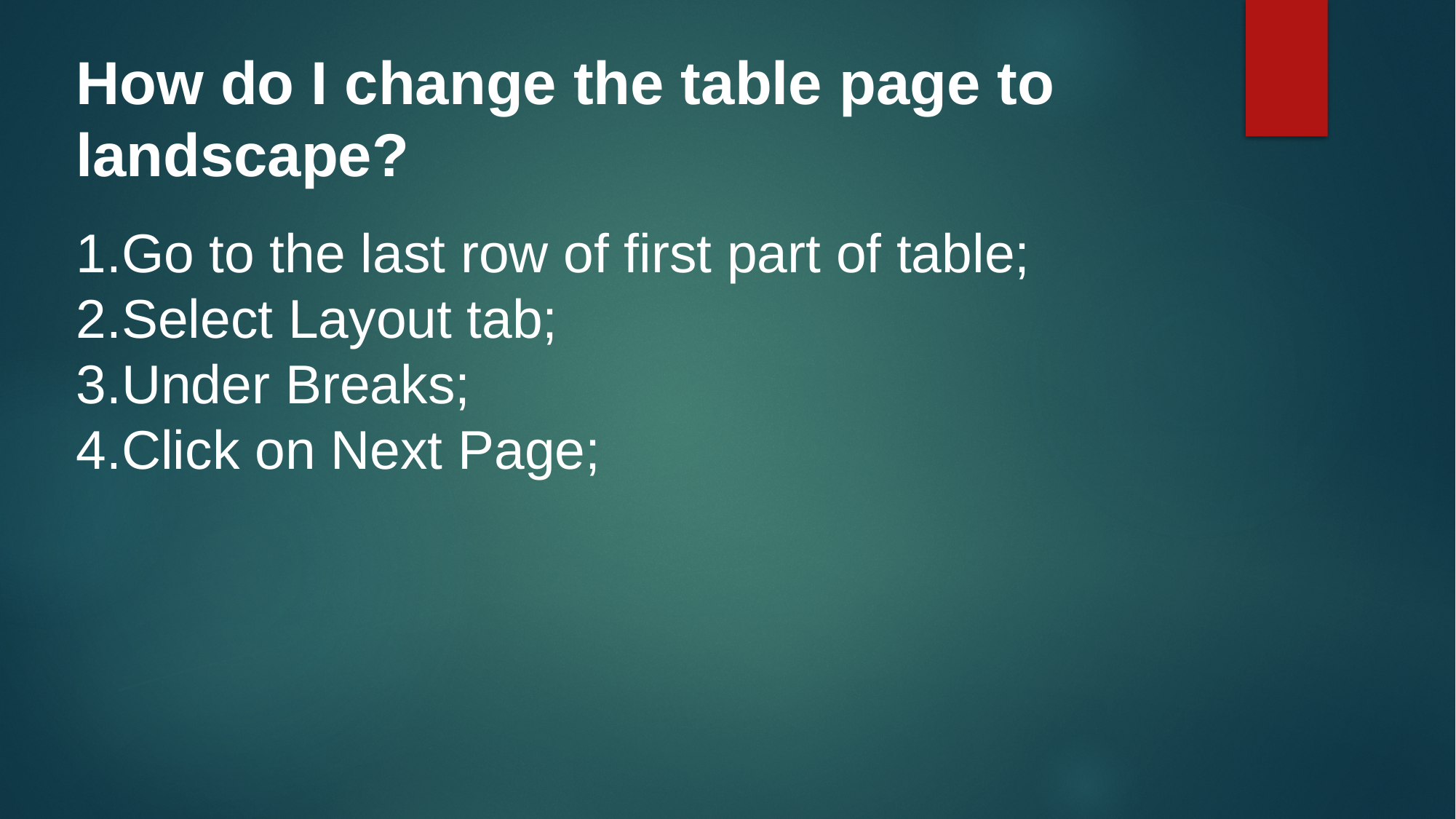

How do I change the table page to landscape?

#
Go to the last row of first part of table;
Select Layout tab;
Under Breaks;
Click on Next Page;